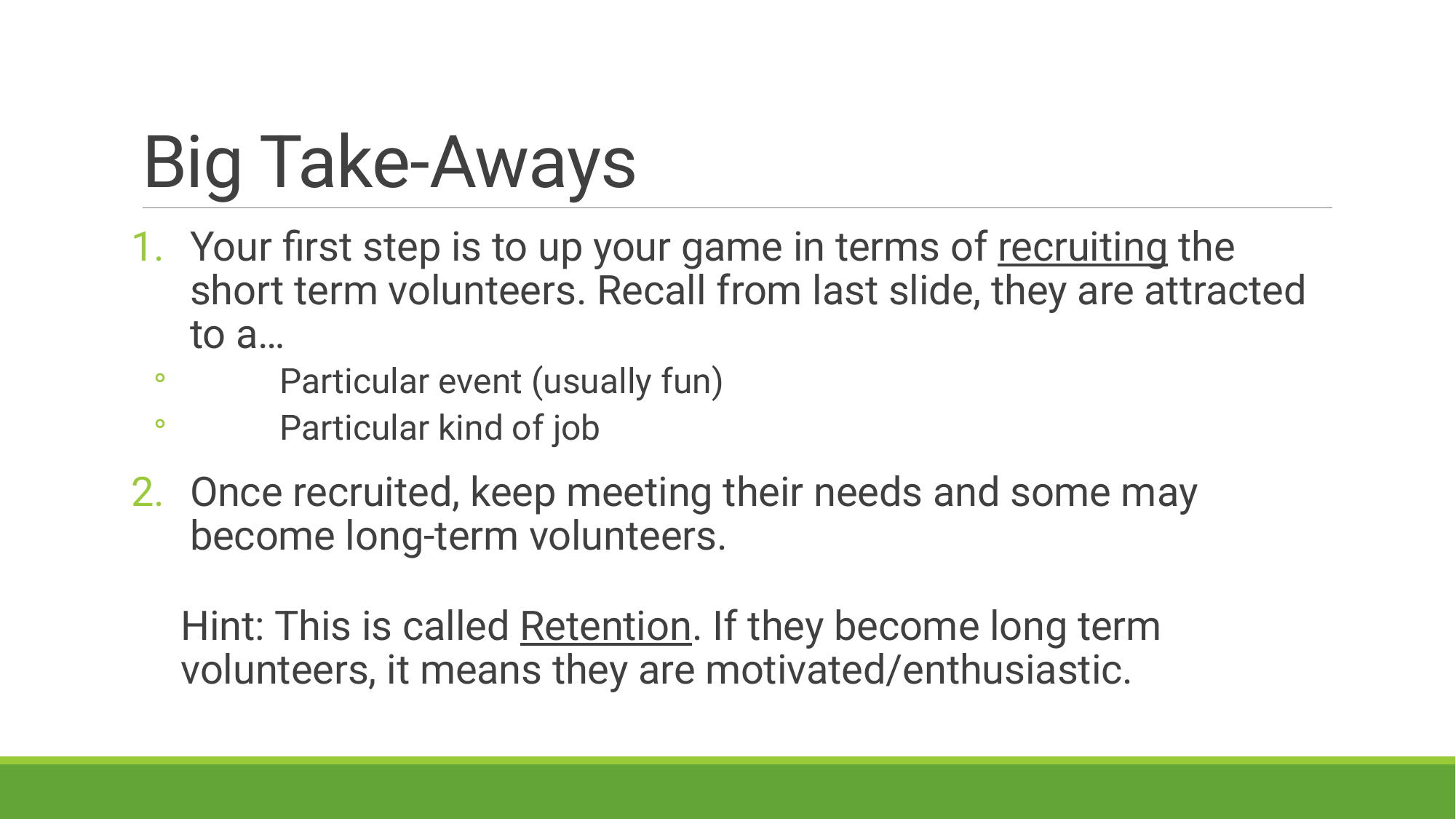

# Big Take-Aways
Your first step is to up your game in terms of recruiting the short term volunteers. Recall from last slide, they are attracted to a…
	Particular event (usually fun)
	Particular kind of job
Once recruited, keep meeting their needs and some may become long-term volunteers.

     Hint: This is called Retention. If they become long term
     volunteers, it means they are motivated/enthusiastic.